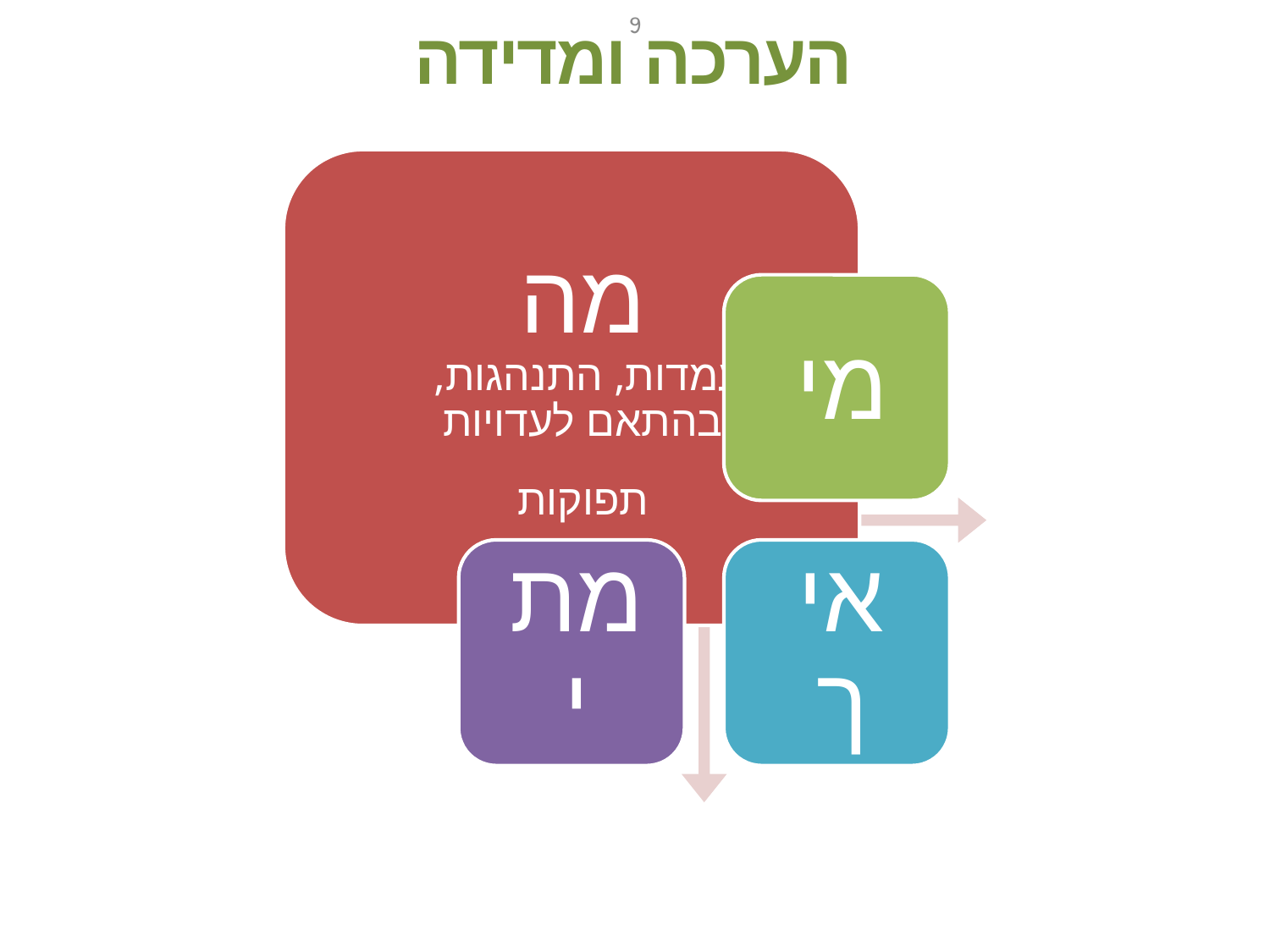

9
הערכה ומדידה
מה
עמדות, התנהגות,
בהתאם לעדויות
תפוקות
מי
מתי
איך